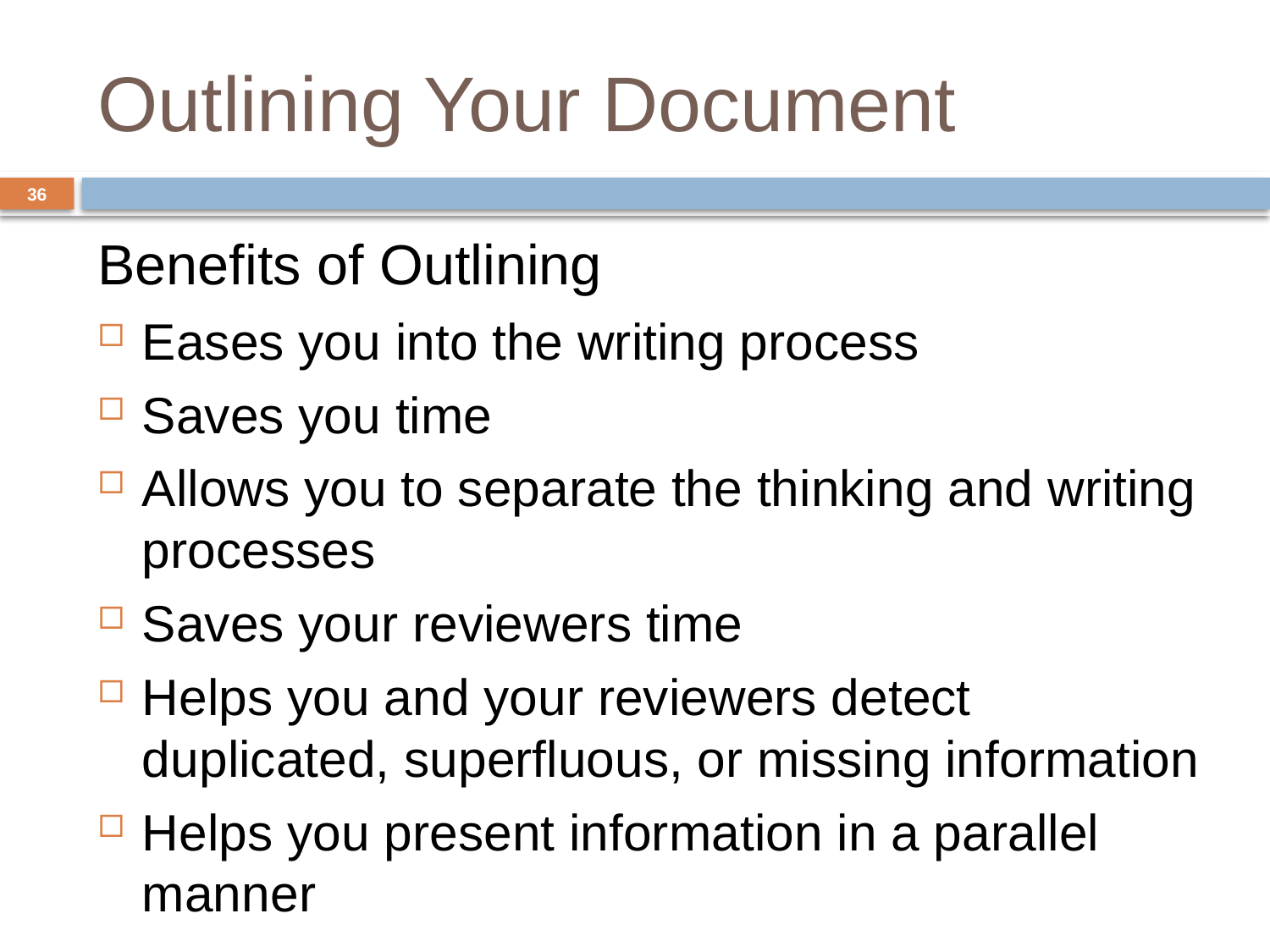

# Outlining Your Document
36
Benefits of Outlining
Eases you into the writing process
Saves you time
Allows you to separate the thinking and writing processes
Saves your reviewers time
Helps you and your reviewers detect duplicated, superfluous, or missing information
Helps you present information in a parallel manner